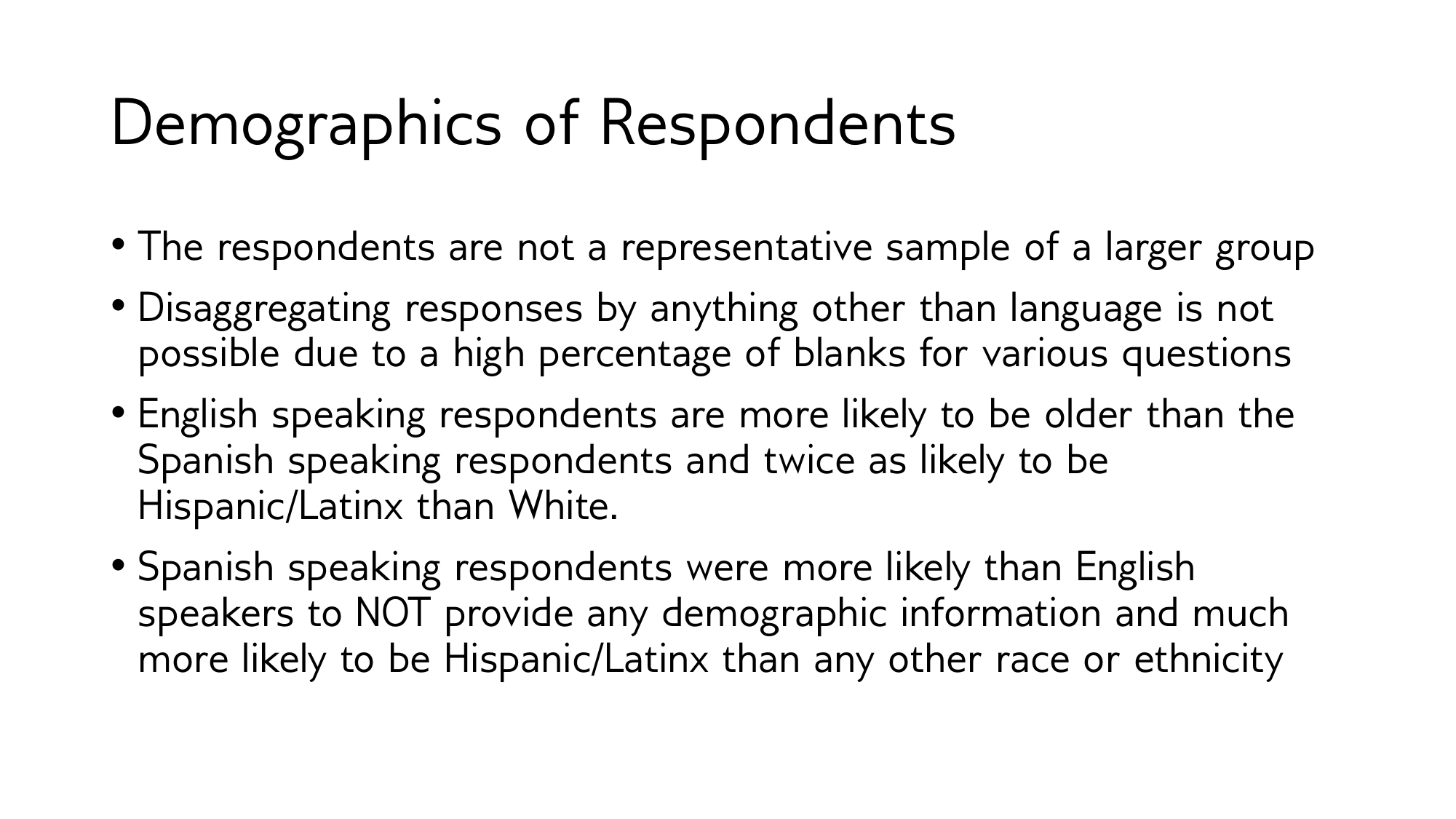

# Demographics of Respondents
The respondents are not a representative sample of a larger group
Disaggregating responses by anything other than language is not possible due to a high percentage of blanks for various questions
English speaking respondents are more likely to be older than the Spanish speaking respondents and twice as likely to be Hispanic/Latinx than White.
Spanish speaking respondents were more likely than English speakers to NOT provide any demographic information and much more likely to be Hispanic/Latinx than any other race or ethnicity